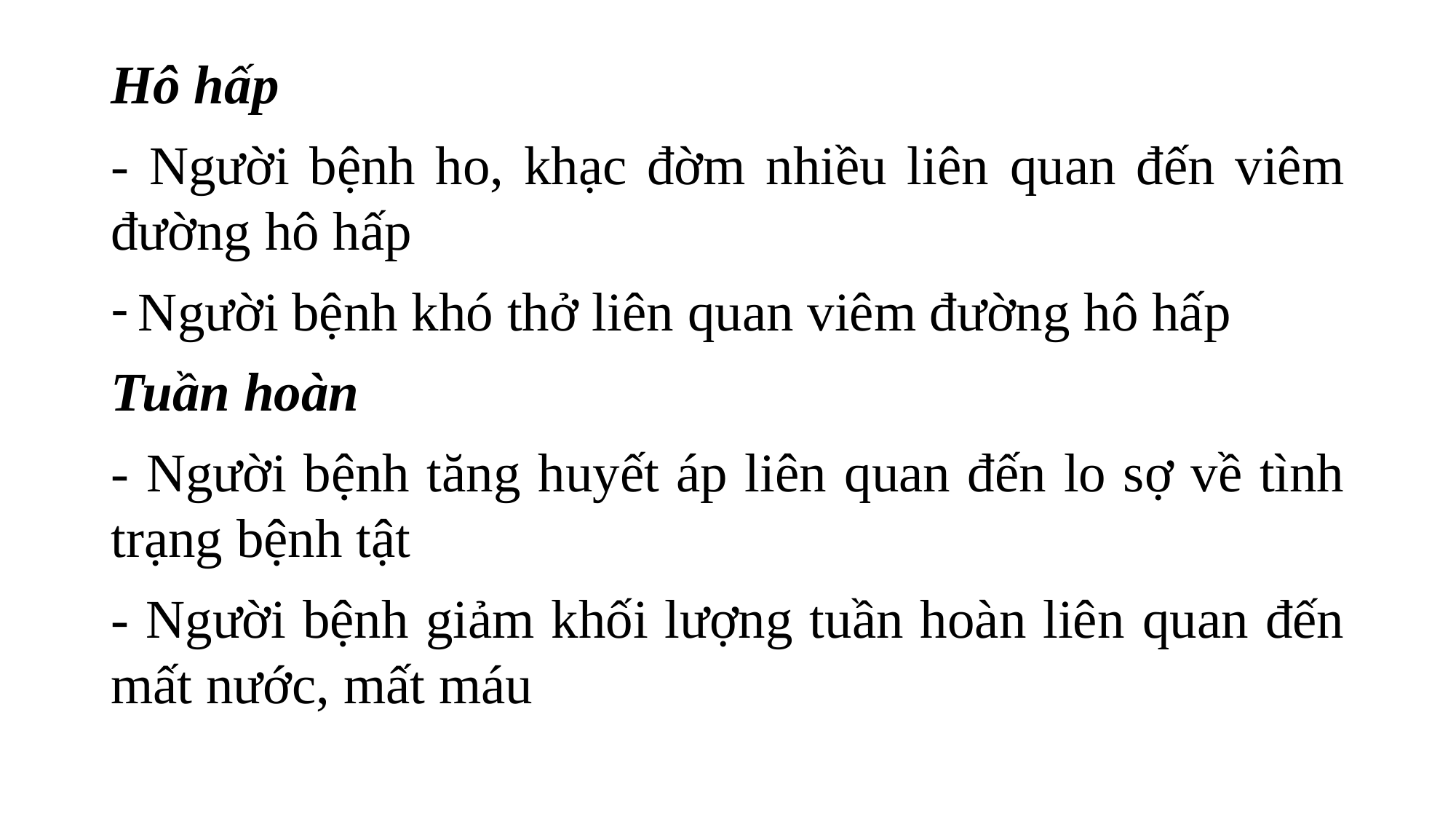

#
Hô hấp
- Người bệnh ho, khạc đờm nhiều liên quan đến viêm đường hô hấp
Người bệnh khó thở liên quan viêm đường hô hấp
Tuần hoàn
- Người bệnh tăng huyết áp liên quan đến lo sợ về tình trạng bệnh tật
- Người bệnh giảm khối lượng tuần hoàn liên quan đến mất nước, mất máu